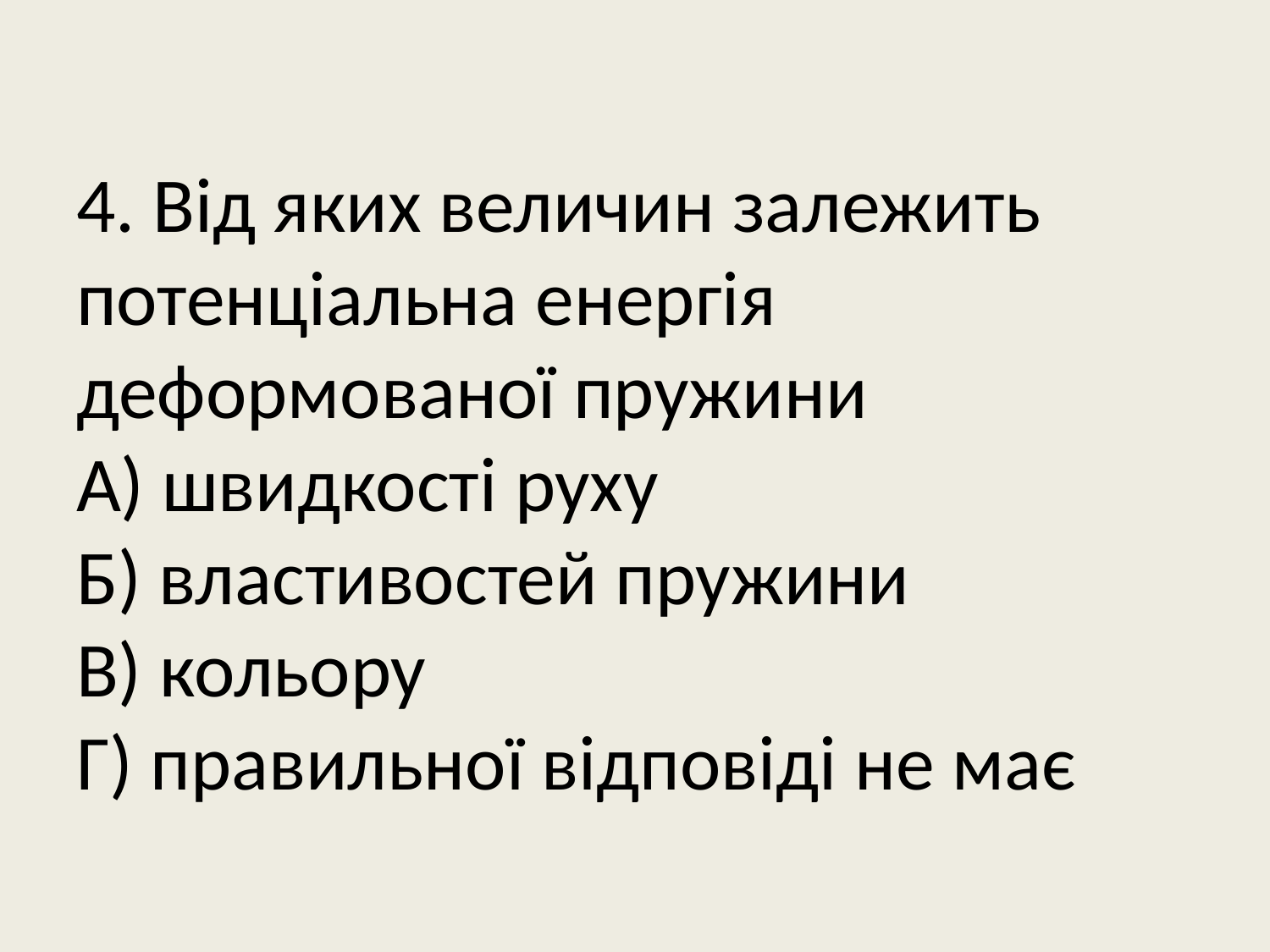

# 4. Від яких величин залежить потенціальна енергія деформованої пружини А) швидкості руху Б) властивостей пружини В) кольору Г) правильної відповіді не має